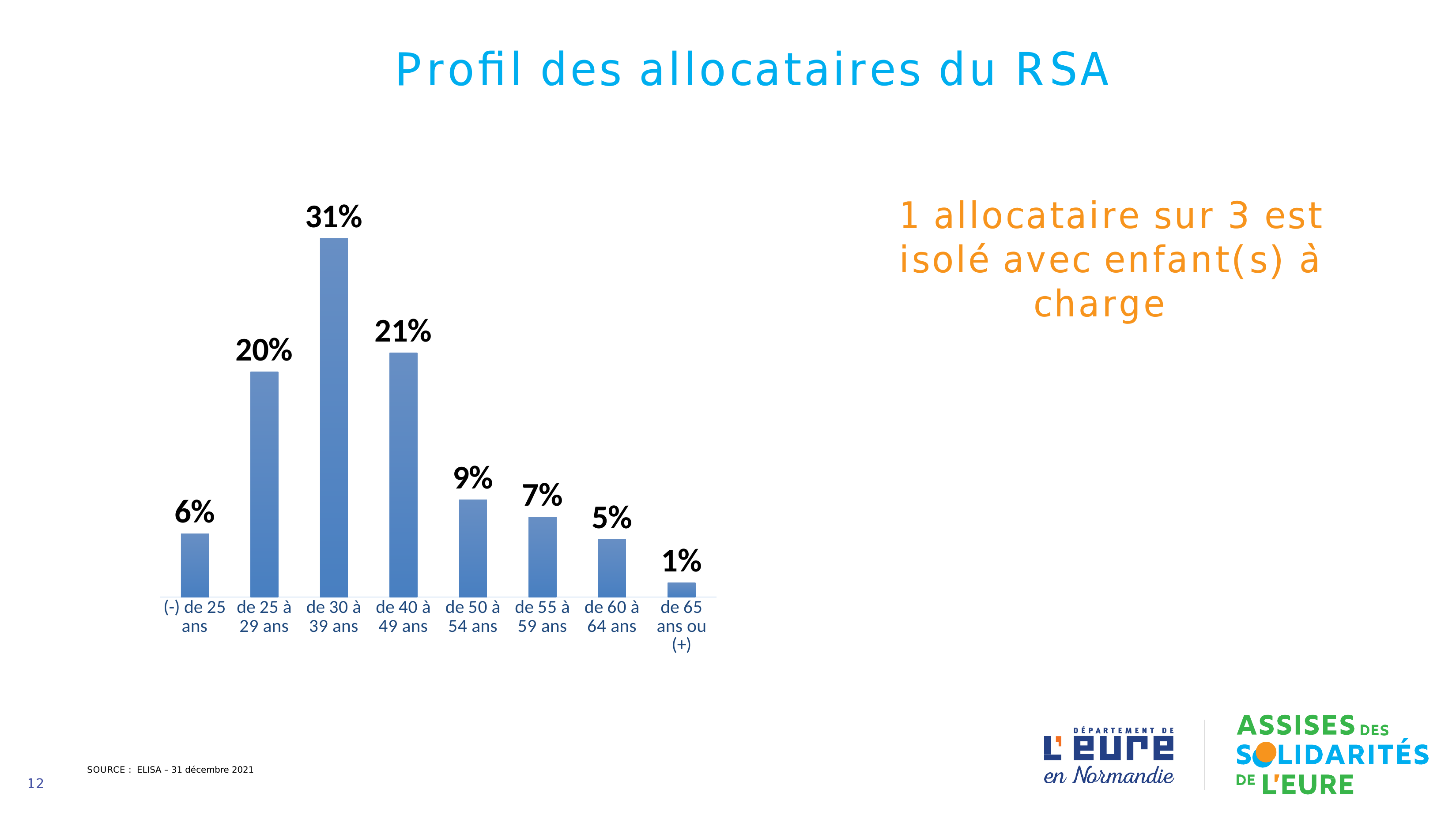

# Profil des allocataires du RSA

### Chart

| Category |  |
|---|---|
| (-) de 25 ans | 0.05560241810769014 |
| de 25 à 29 ans | 0.19731477576268805 |
| de 30 à 39 ans | 0.31407282440601714 |
| de 40 à 49 ans | 0.2140447068747364 |
| de 50 à 54 ans | 0.08526641360888514 |
| de 55 à 59 ans | 0.07022353437368199 |
| de 60 à 64 ans | 0.05075214396176016 |
| de 65 ans ou (+) | 0.012723182904540982 |
1 allocataire sur 3 est isolé avec enfant(s) à charge

SOURCE :  ELISA – 31 décembre 2021
12